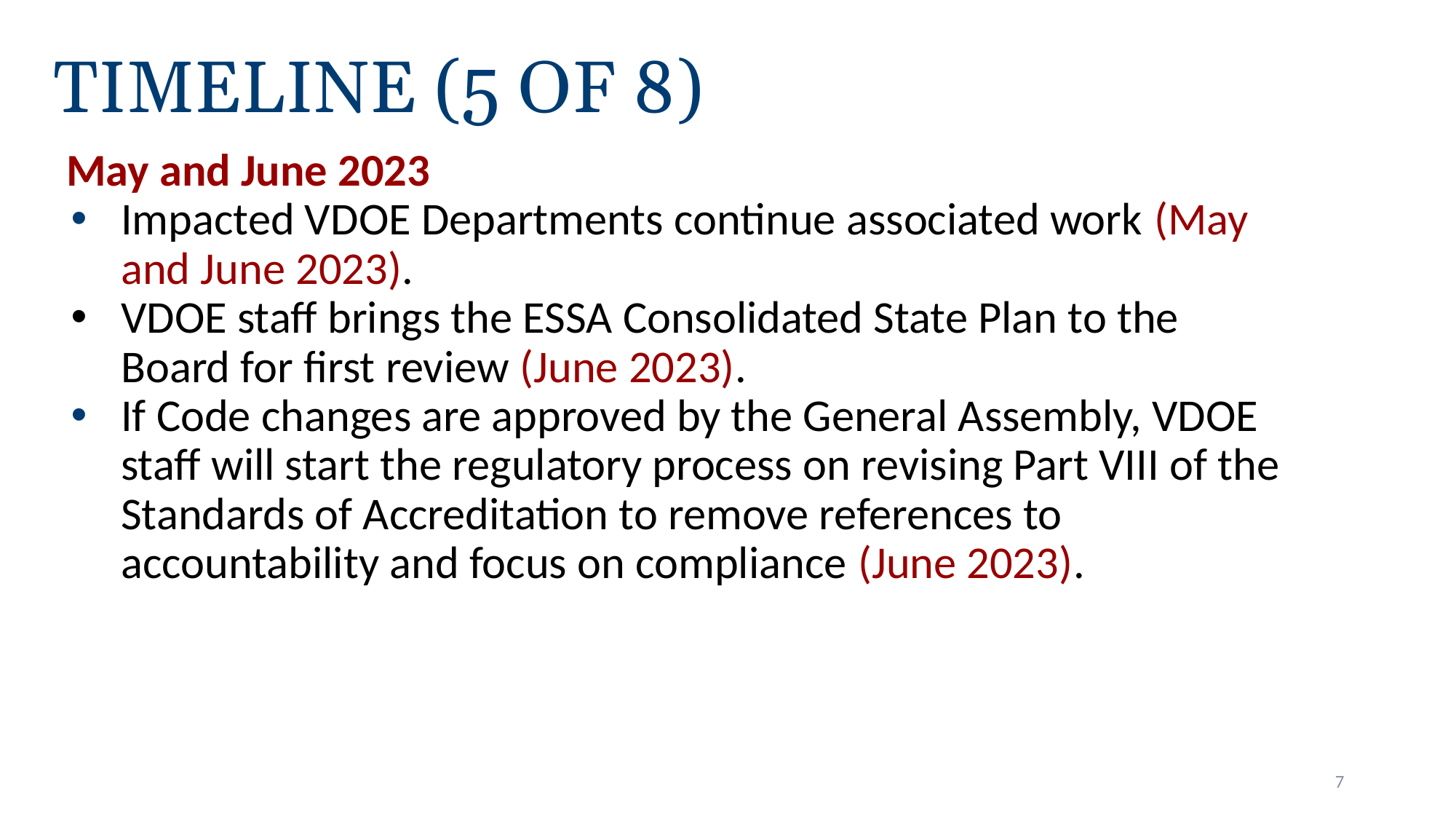

# Timeline (5 of 8)
May and June 2023
Impacted VDOE Departments continue associated work (May and June 2023).
VDOE staff brings the ESSA Consolidated State Plan to the Board for first review (June 2023).
If Code changes are approved by the General Assembly, VDOE staff will start the regulatory process on revising Part VIII of the Standards of Accreditation to remove references to accountability and focus on compliance (June 2023).
7